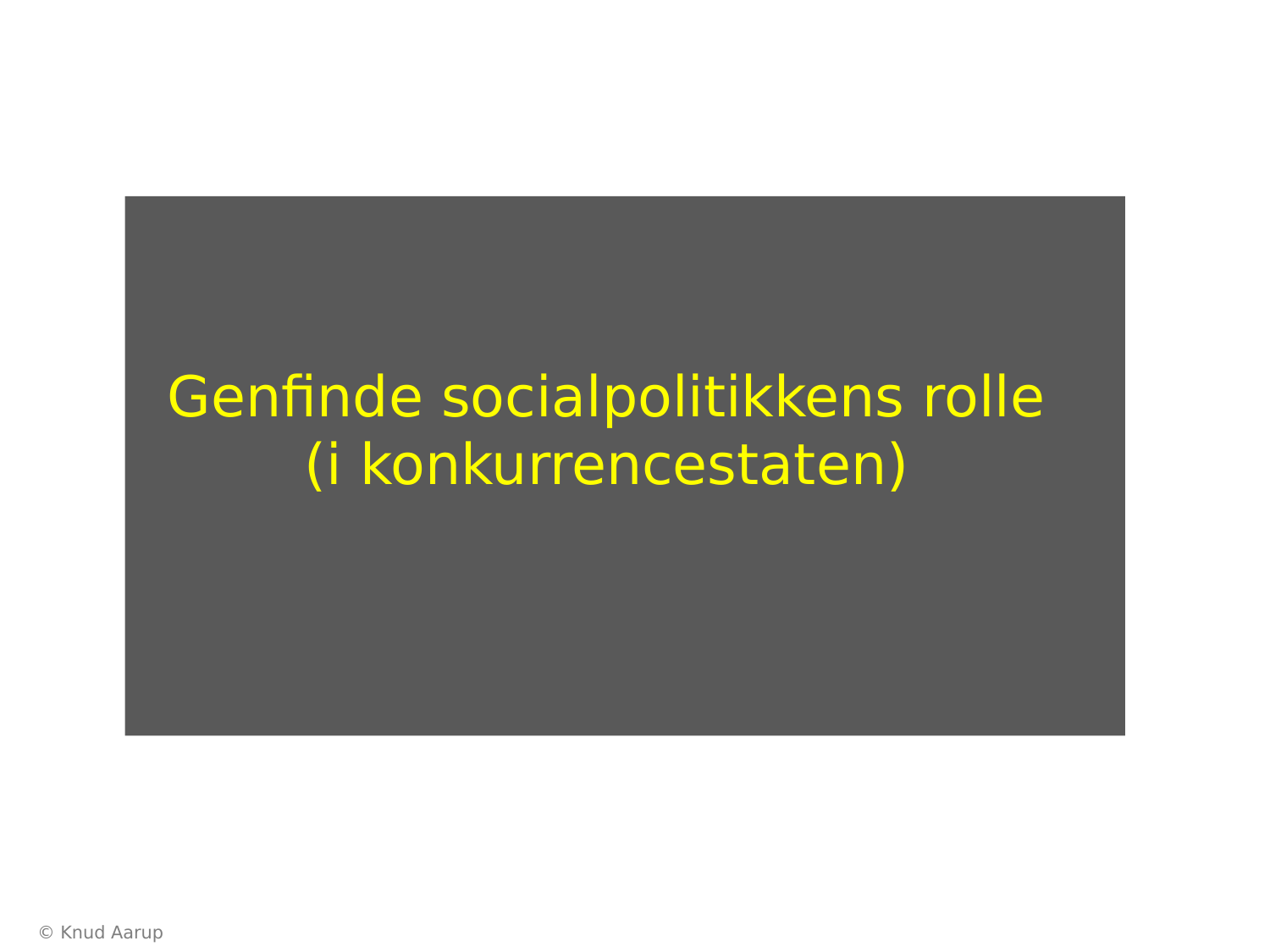

Genfinde socialpolitikkens rolle (i konkurrencestaten)
© Knud Aarup